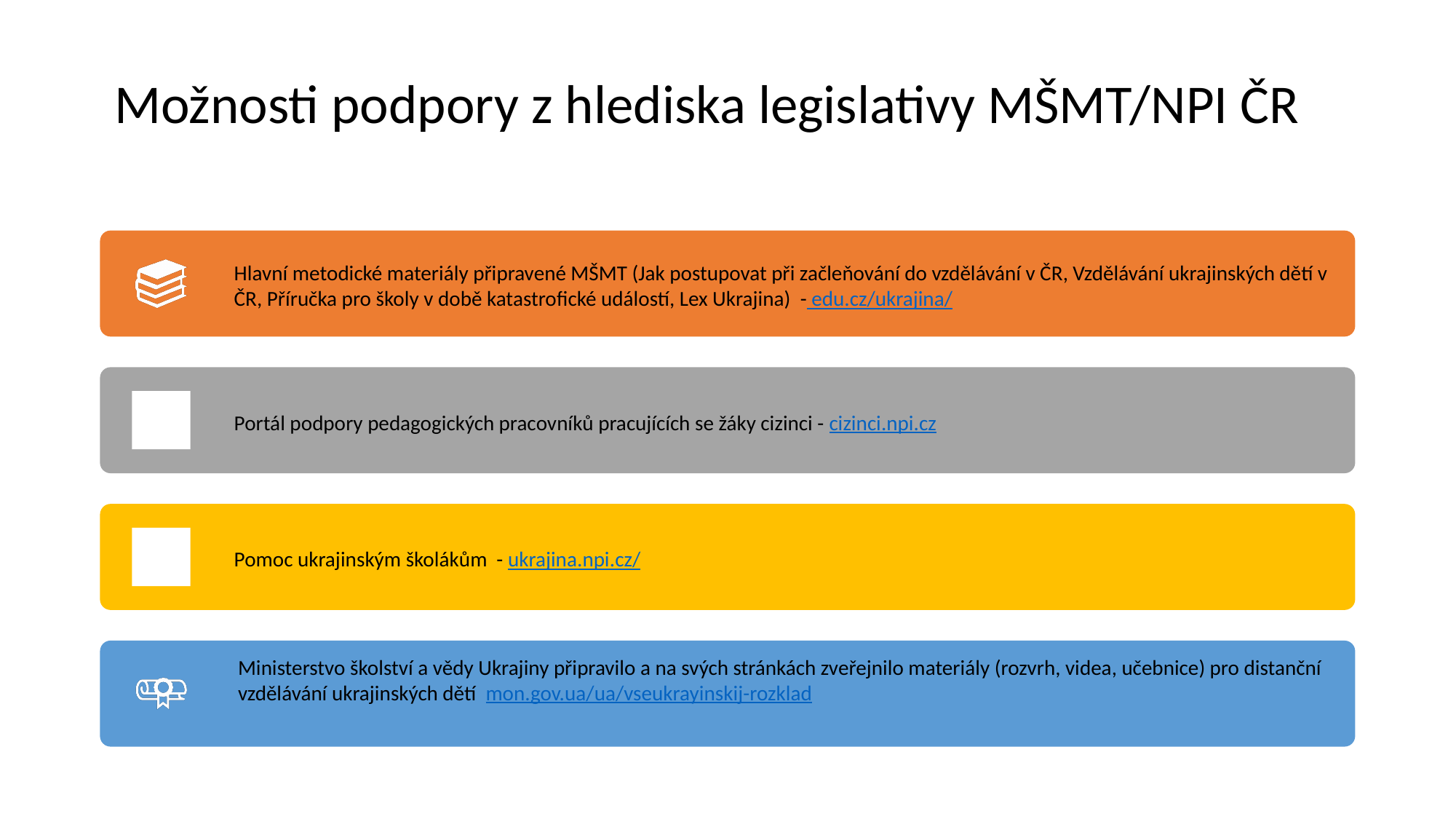

# Možnosti podpory z hlediska legislativy MŠMT/NPI ČR
Hlavní metodické materiály připravené MŠMT (Jak postupovat při začleňování do vzdělávání v ČR, Vzdělávání ukrajinských dětí v ČR, Příručka pro školy v době katastrofické událostí, Lex Ukrajina)  - edu.cz/ukrajina/
Portál podpory pedagogických pracovníků pracujících se žáky cizinci - cizinci.npi.cz
Pomoc ukrajinským školákům  - ukrajina.npi.cz/
Ministerstvo školství a vědy Ukrajiny připravilo a na svých stránkách zveřejnilo materiály (rozvrh, videa, učebnice) pro distanční vzdělávání ukrajinských dětí  mon.gov.ua/ua/vseukrayinskij-rozklad